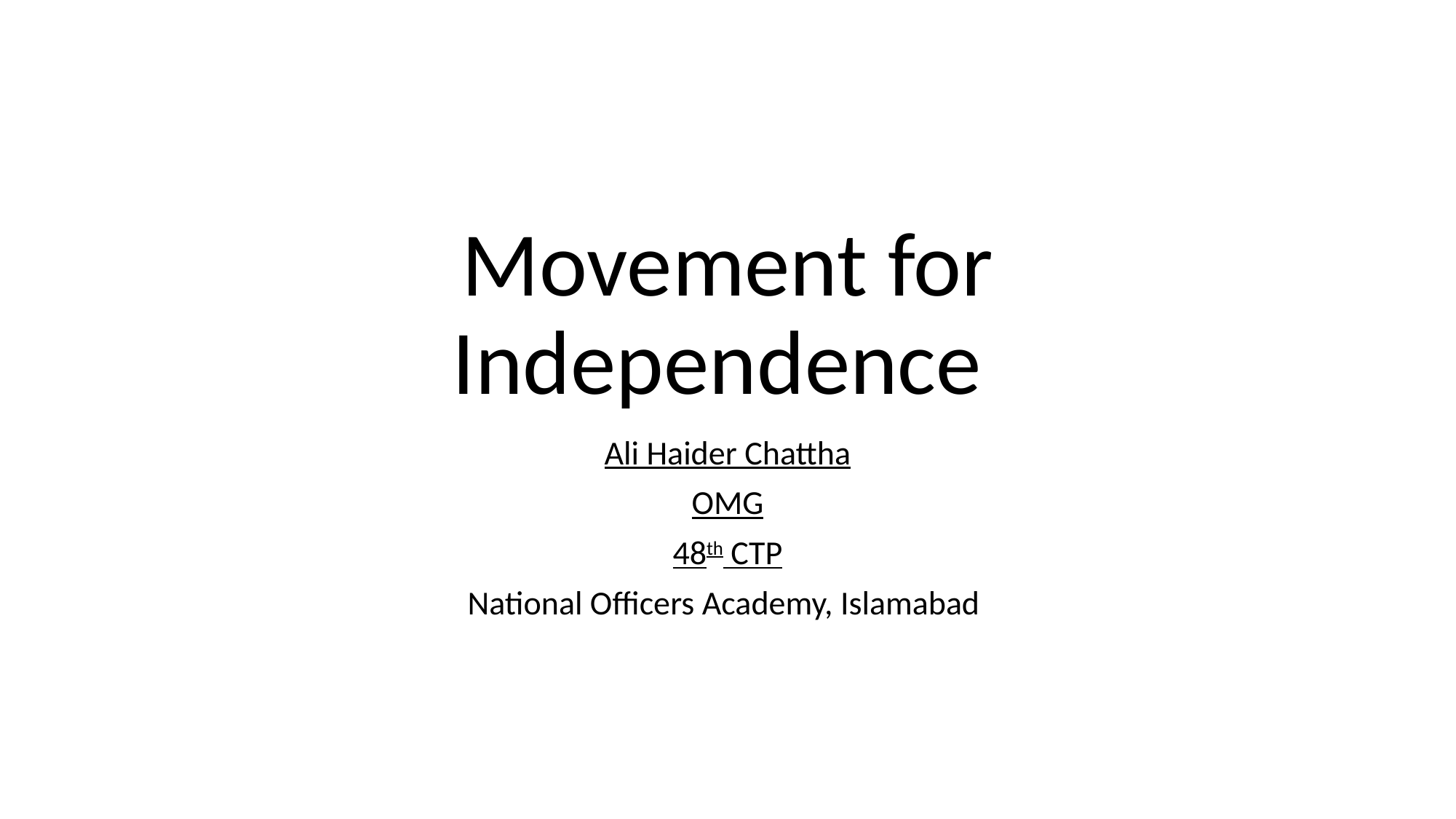

# Movement for Independence
Ali Haider Chattha
OMG
48th CTP
National Officers Academy, Islamabad